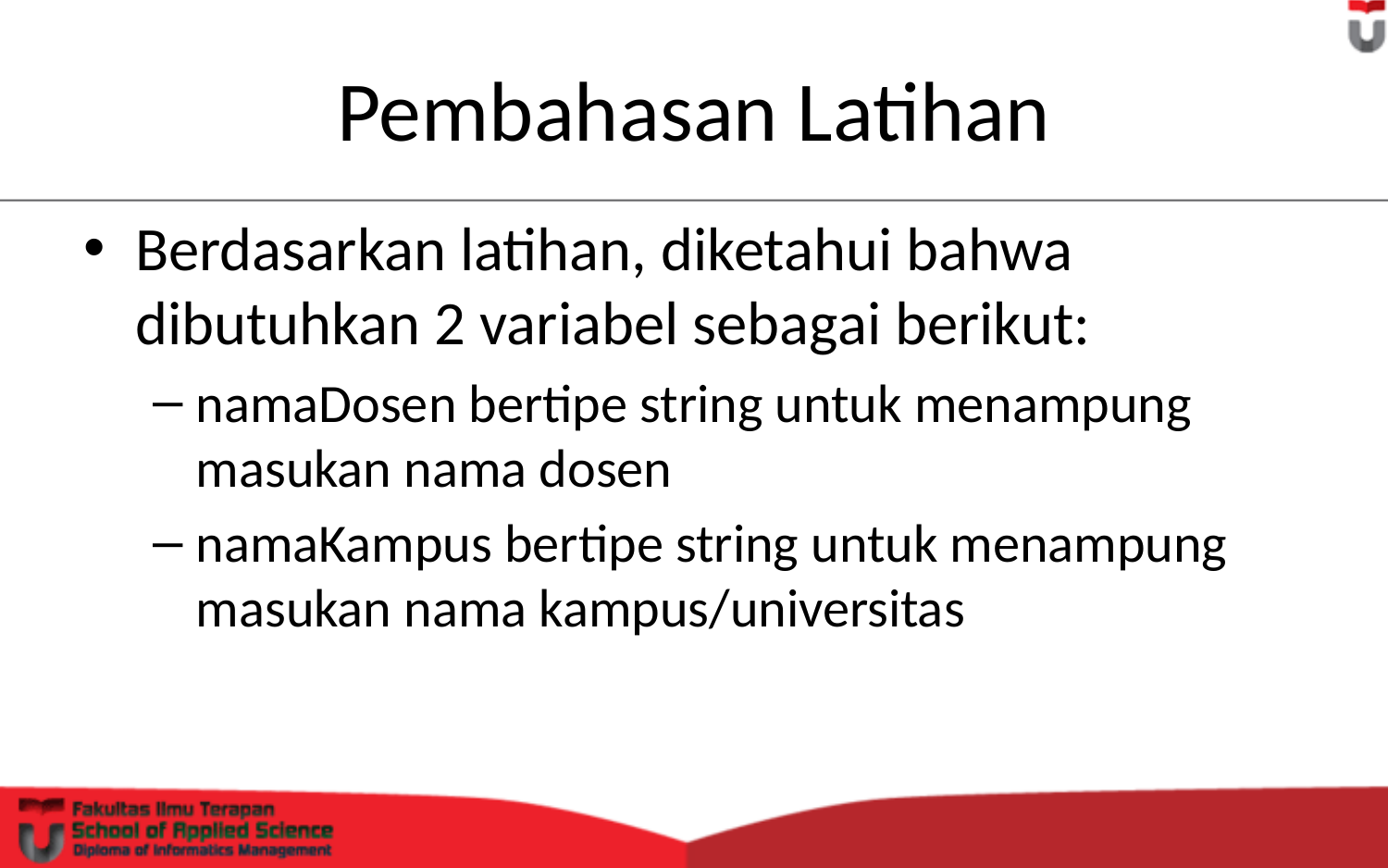

# Pembahasan Latihan
Berdasarkan latihan, diketahui bahwa dibutuhkan 2 variabel sebagai berikut:
namaDosen bertipe string untuk menampung masukan nama dosen
namaKampus bertipe string untuk menampung masukan nama kampus/universitas